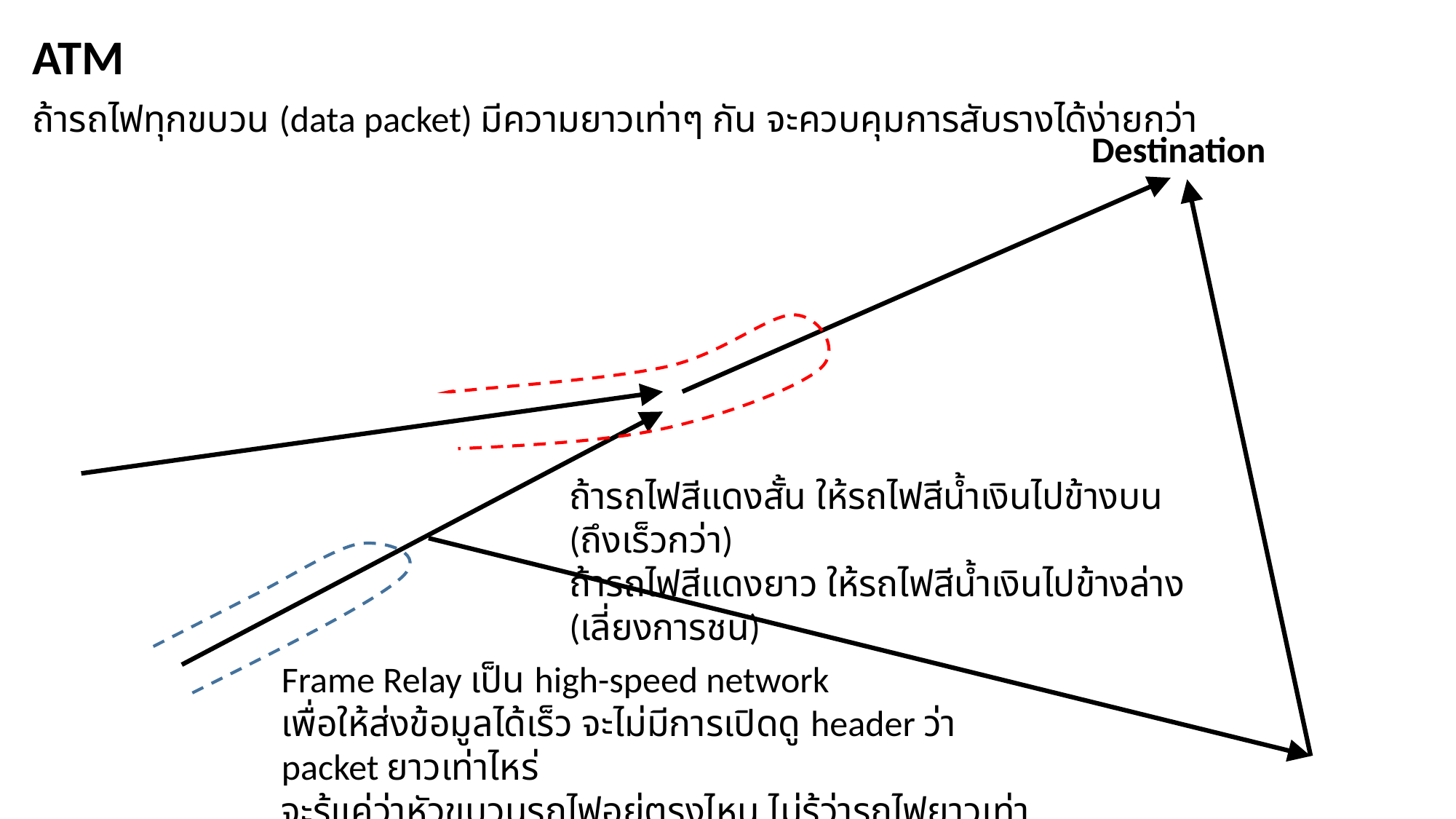

ATM
ถ้ารถไฟทุกขบวน (data packet) มีความยาวเท่าๆ กัน จะควบคุมการสับรางได้ง่ายกว่า
Destination

ถ้ารถไฟสีแดงสั้น ให้รถไฟสีน้ำเงินไปข้างบน (ถึงเร็วกว่า)
ถ้ารถไฟสีแดงยาว ให้รถไฟสีน้ำเงินไปข้างล่าง (เลี่ยงการชน)

Frame Relay เป็น high-speed network
เพื่อให้ส่งข้อมูลได้เร็ว จะไม่มีการเปิดดู header ว่า packet ยาวเท่าไหร่
จะรู้แค่ว่าหัวขบวนรถไฟอยู่ตรงไหน ไม่รู้ว่ารถไฟยาวเท่าไหร่